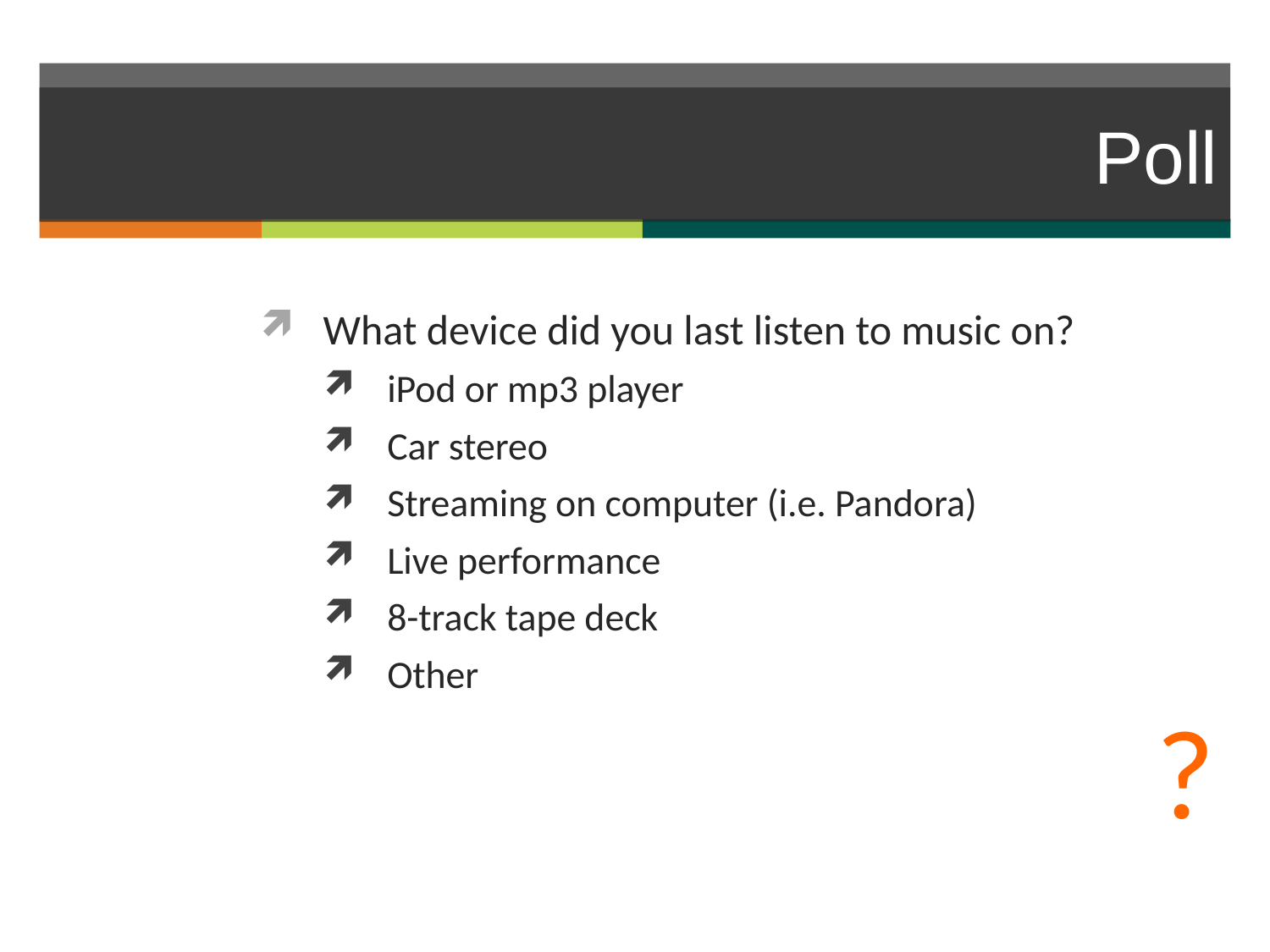

# Poll
What device did you last listen to music on?
iPod or mp3 player
Car stereo
Streaming on computer (i.e. Pandora)
Live performance
8-track tape deck
Other
?